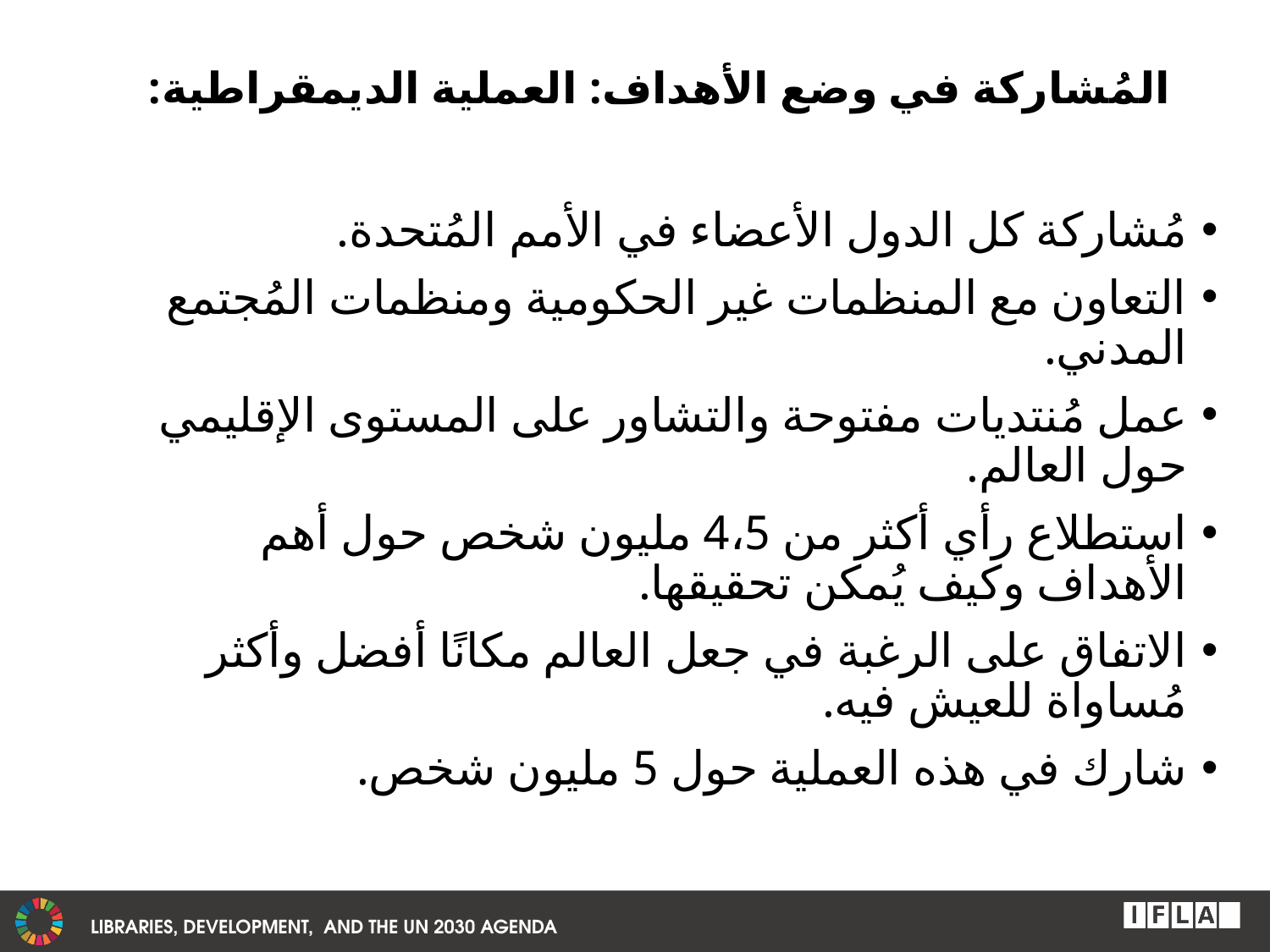

# المُشاركة في وضع الأهداف: العملية الديمقراطية:
مُشاركة كل الدول الأعضاء في الأمم المُتحدة.
التعاون مع المنظمات غير الحكومية ومنظمات المُجتمع المدني.
عمل مُنتديات مفتوحة والتشاور على المستوى الإقليمي حول العالم.
استطلاع رأي أكثر من 4،5 مليون شخص حول أهم الأهداف وكيف يُمكن تحقيقها.
الاتفاق على الرغبة في جعل العالم مكانًا أفضل وأكثر مُساواة للعيش فيه.
شارك في هذه العملية حول 5 مليون شخص.